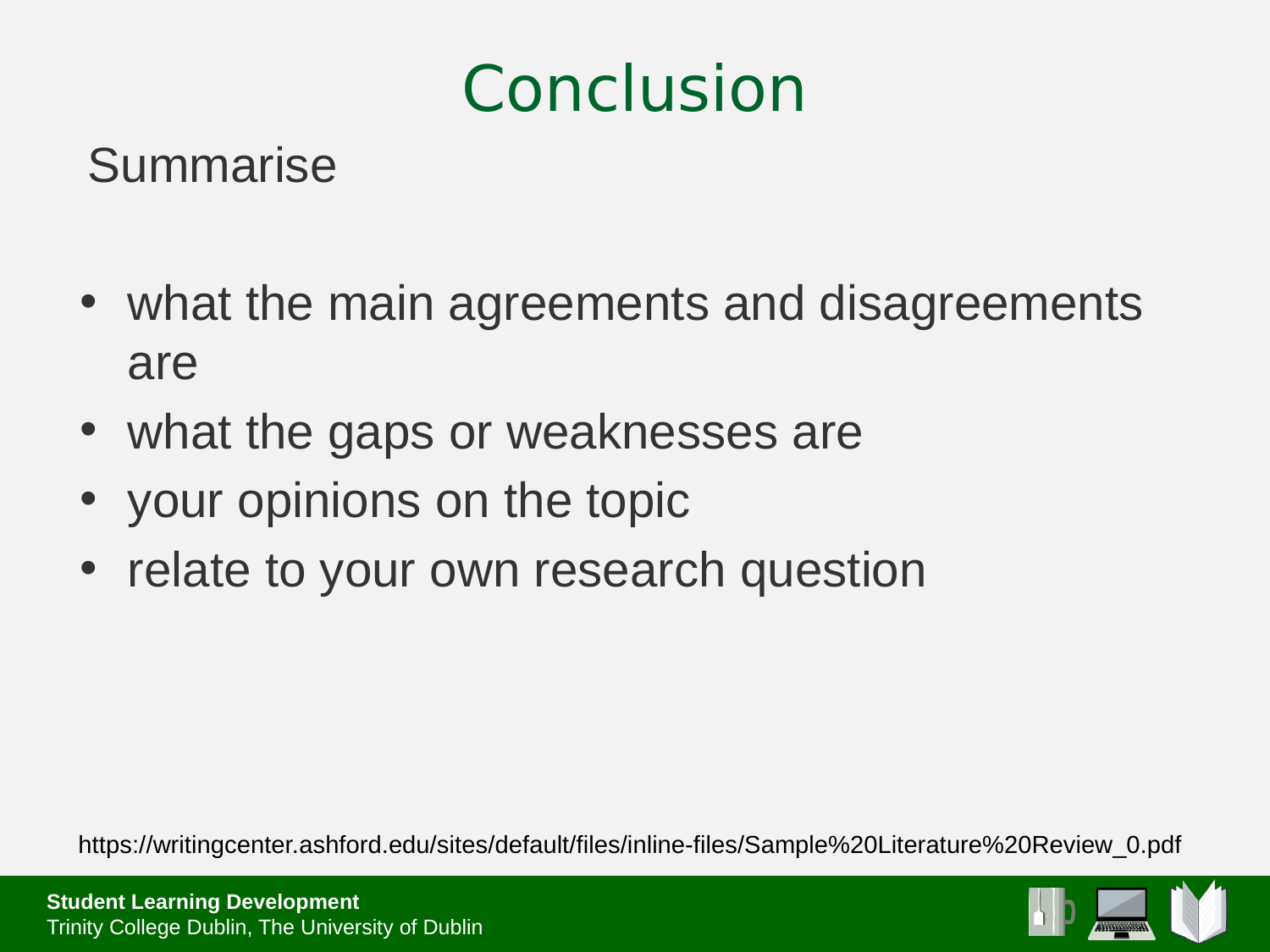

# Conclusion
Summarise

what the main agreements and disagreements are
what the gaps or weaknesses are
your opinions on the topic
relate to your own research question
https://writingcenter.ashford.edu/sites/default/files/inline-files/Sample%20Literature%20Review_0.pdf